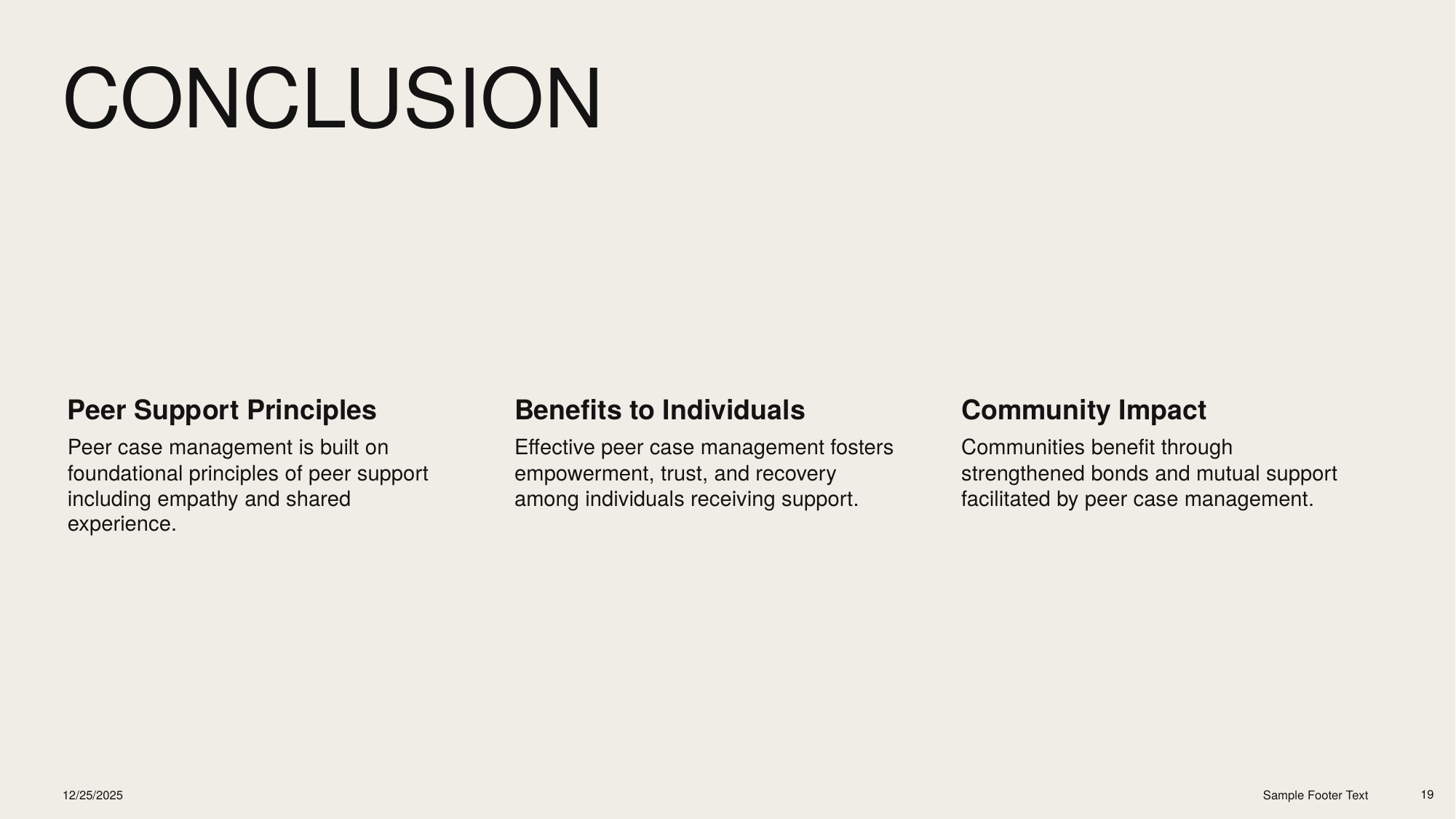

# Conclusion
Peer Support Principles
Peer case management is built on foundational principles of peer support including empathy and shared experience.
Benefits to Individuals
Effective peer case management fosters empowerment, trust, and recovery among individuals receiving support.
Community Impact
Communities benefit through strengthened bonds and mutual support facilitated by peer case management.
12/25/2025
Sample Footer Text
19